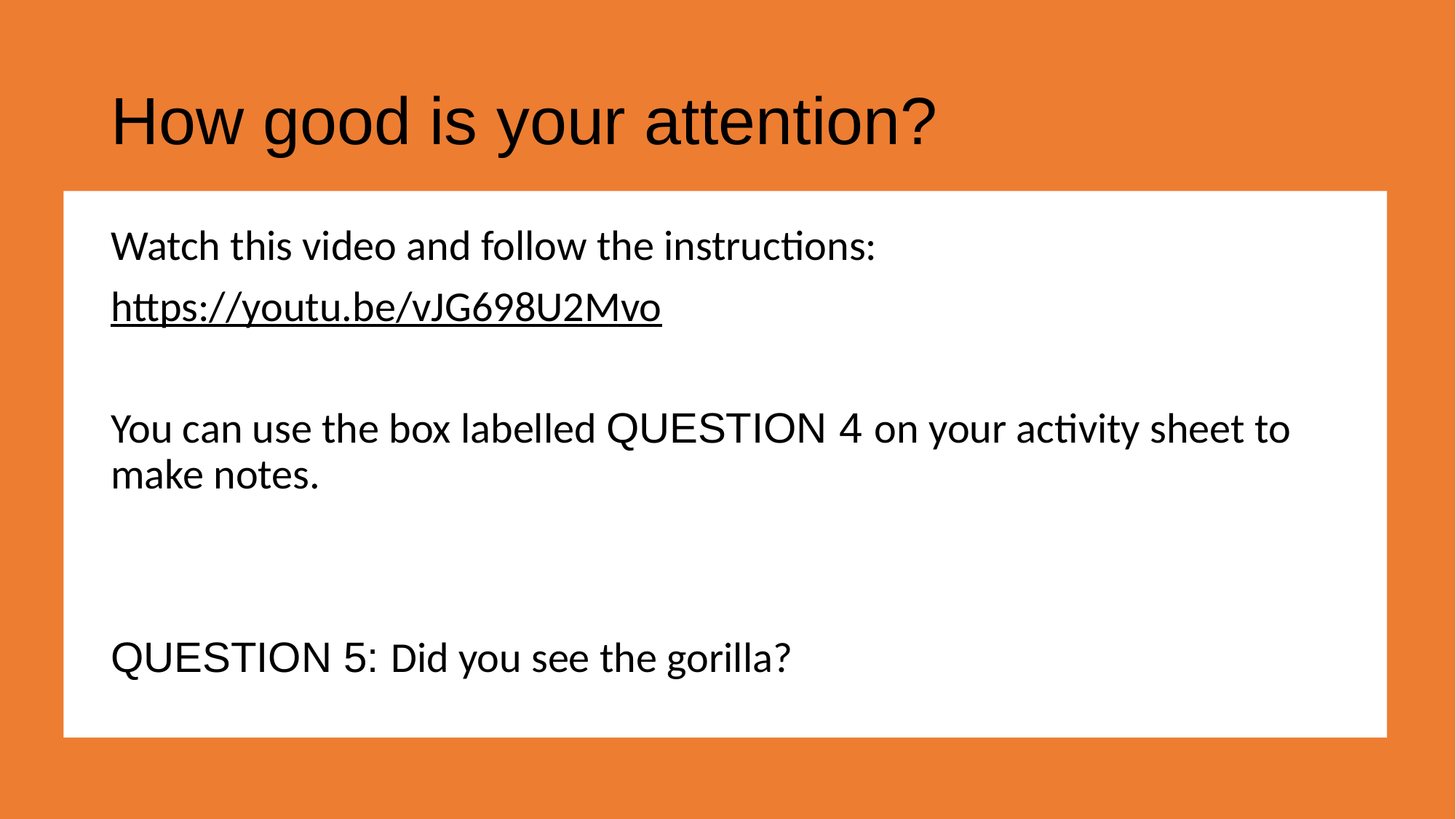

# How good is your attention?

Watch this video and follow the instructions:
https://youtu.be/vJG698U2Mvo

You can use the box labelled QUESTION 4 on your activity sheet to make notes.

QUESTION 5: Did you see the gorilla?